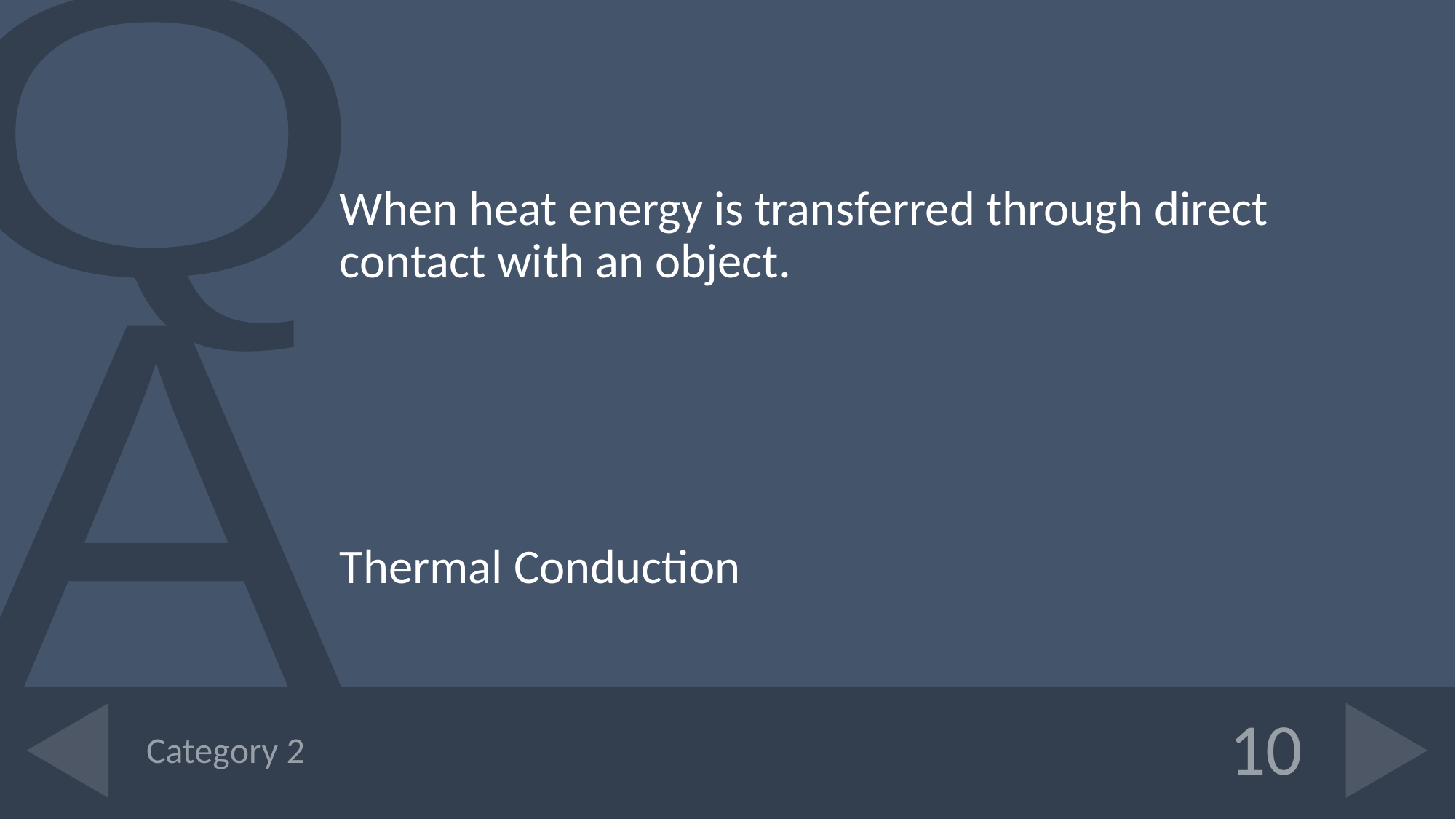

When heat energy is transferred through direct contact with an object.
Thermal Conduction
# Category 2
10